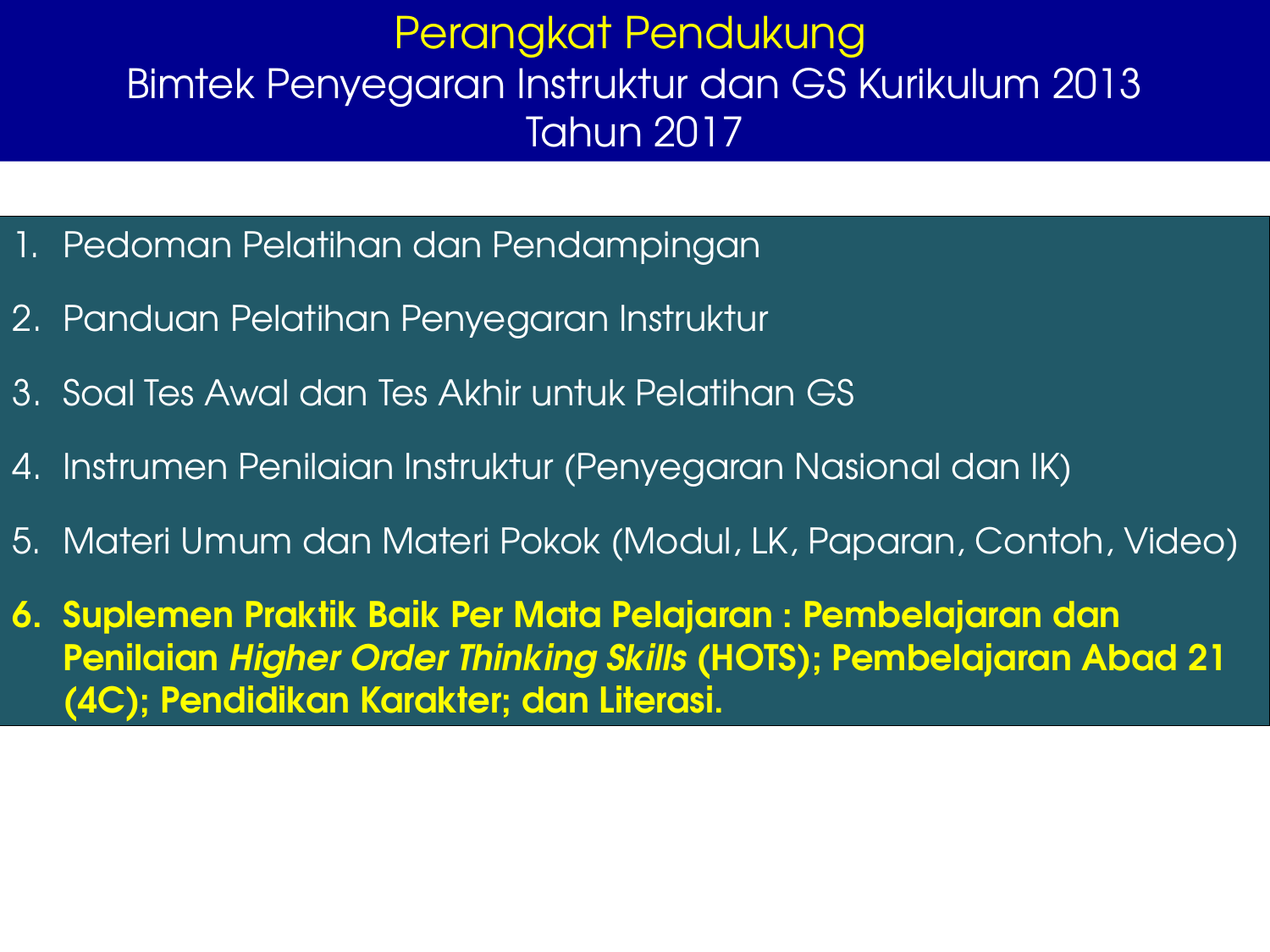

Perangkat Pendukung
Bimtek Penyegaran Instruktur dan GS Kurikulum 2013
Tahun 2017
1. 	Pedoman Pelatihan dan Pendampingan
2.	Panduan Pelatihan Penyegaran Instruktur
3.	Soal Tes Awal dan Tes Akhir untuk Pelatihan GS
4.	Instrumen Penilaian Instruktur (Penyegaran Nasional dan IK)
Materi Umum dan Materi Pokok (Modul, LK, Paparan, Contoh, Video)
Suplemen Praktik Baik Per Mata Pelajaran : Pembelajaran dan Penilaian Higher Order Thinking Skills (HOTS); Pembelajaran Abad 21 (4C); Pendidikan Karakter; dan Literasi.